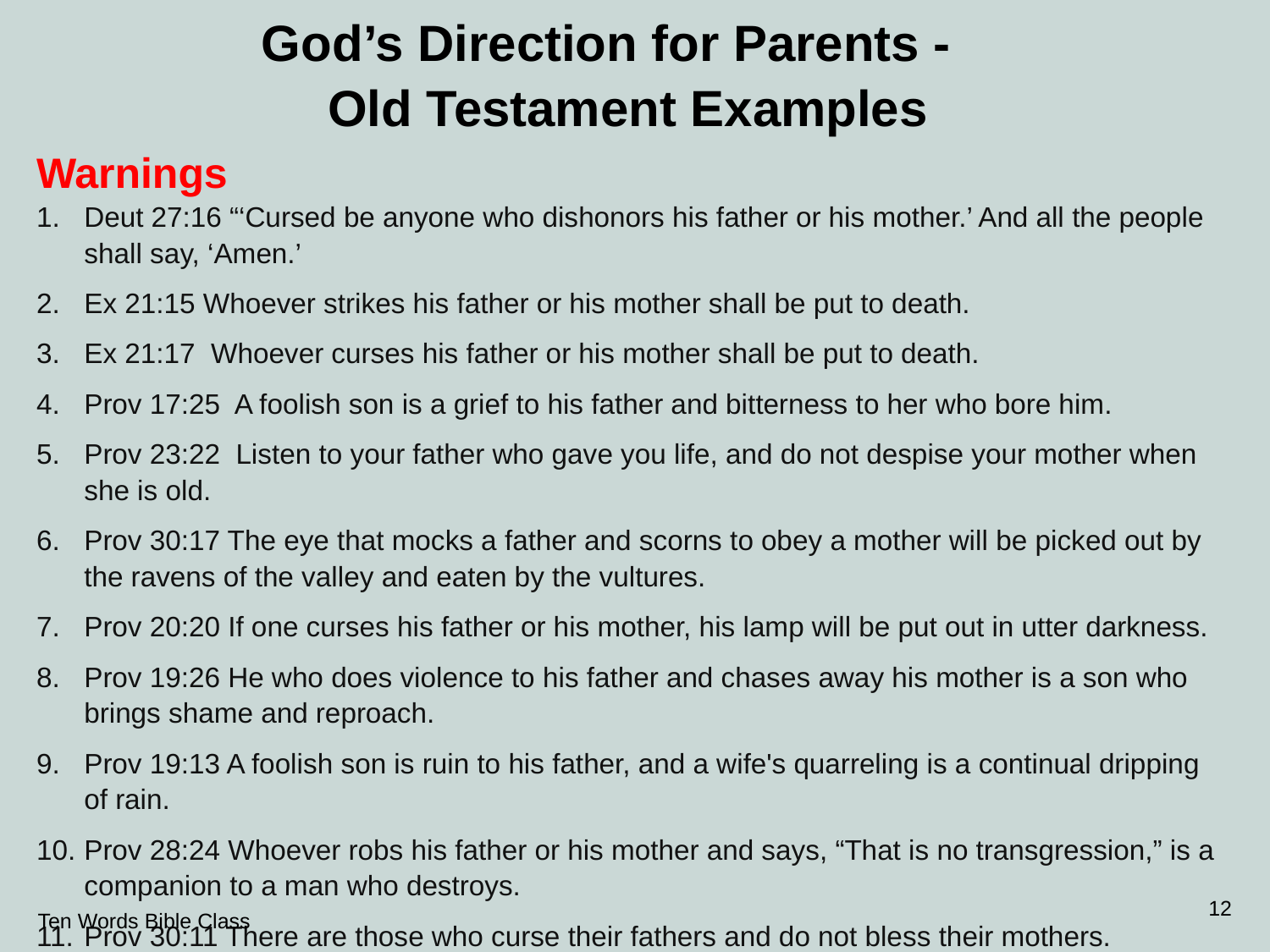

# God’s Direction for Parents - Old Testament Examples
Warnings
Deut 27:16 “‘Cursed be anyone who dishonors his father or his mother.’ And all the people shall say, ‘Amen.’
Ex 21:15 Whoever strikes his father or his mother shall be put to death.
Ex 21:17  Whoever curses his father or his mother shall be put to death.
Prov 17:25  A foolish son is a grief to his father and bitterness to her who bore him.
Prov 23:22  Listen to your father who gave you life, and do not despise your mother when she is old.
Prov 30:17 The eye that mocks a father and scorns to obey a mother will be picked out by the ravens of the valley and eaten by the vultures.
Prov 20:20 If one curses his father or his mother, his lamp will be put out in utter darkness.
Prov 19:26 He who does violence to his father and chases away his mother is a son who brings shame and reproach.
Prov 19:13 A foolish son is ruin to his father, and a wife's quarreling is a continual dripping of rain.
Prov 28:24 Whoever robs his father or his mother and says, “That is no transgression,” is a companion to a man who destroys.
Prov 30:11 There are those who curse their fathers and do not bless their mothers.
12
Ten Words Bible Class